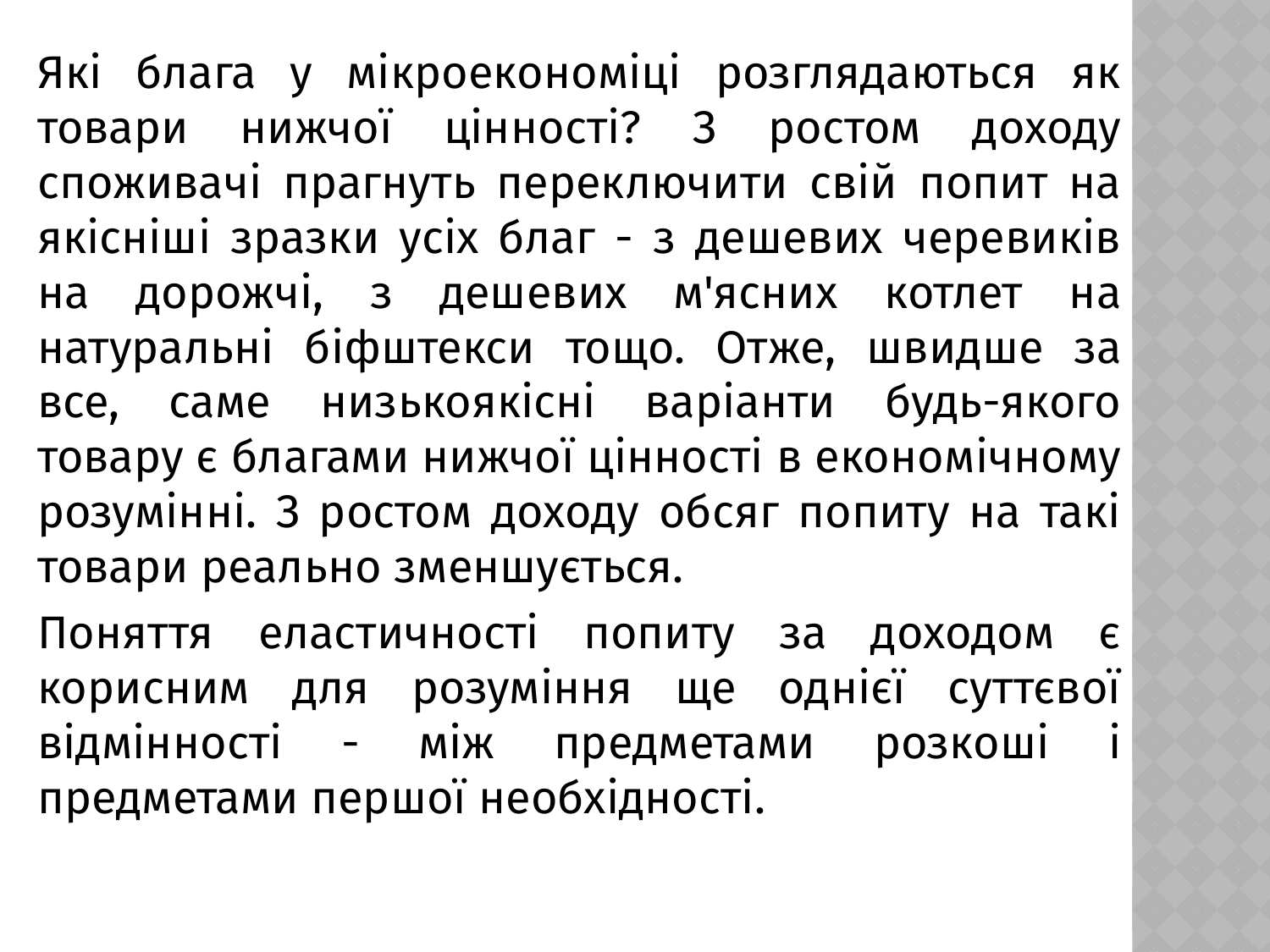

Які блага у мікроекономіці розглядаються як товари нижчої цінності? З ростом доходу споживачі прагнуть переключити свій попит на якісніші зразки усіх благ - з дешевих черевиків на дорожчі, з дешевих м'ясних котлет на натуральні біфштекси тощо. Отже, швидше за все, саме низькоякісні варіанти будь-якого товару є благами нижчої цінності в економічному розумінні. З ростом доходу обсяг попиту на такі товари реально зменшується.
Поняття еластичності попиту за доходом є корисним для розуміння ще однієї суттєвої відмінності - між предметами розкоші і предметами першої необхідності.